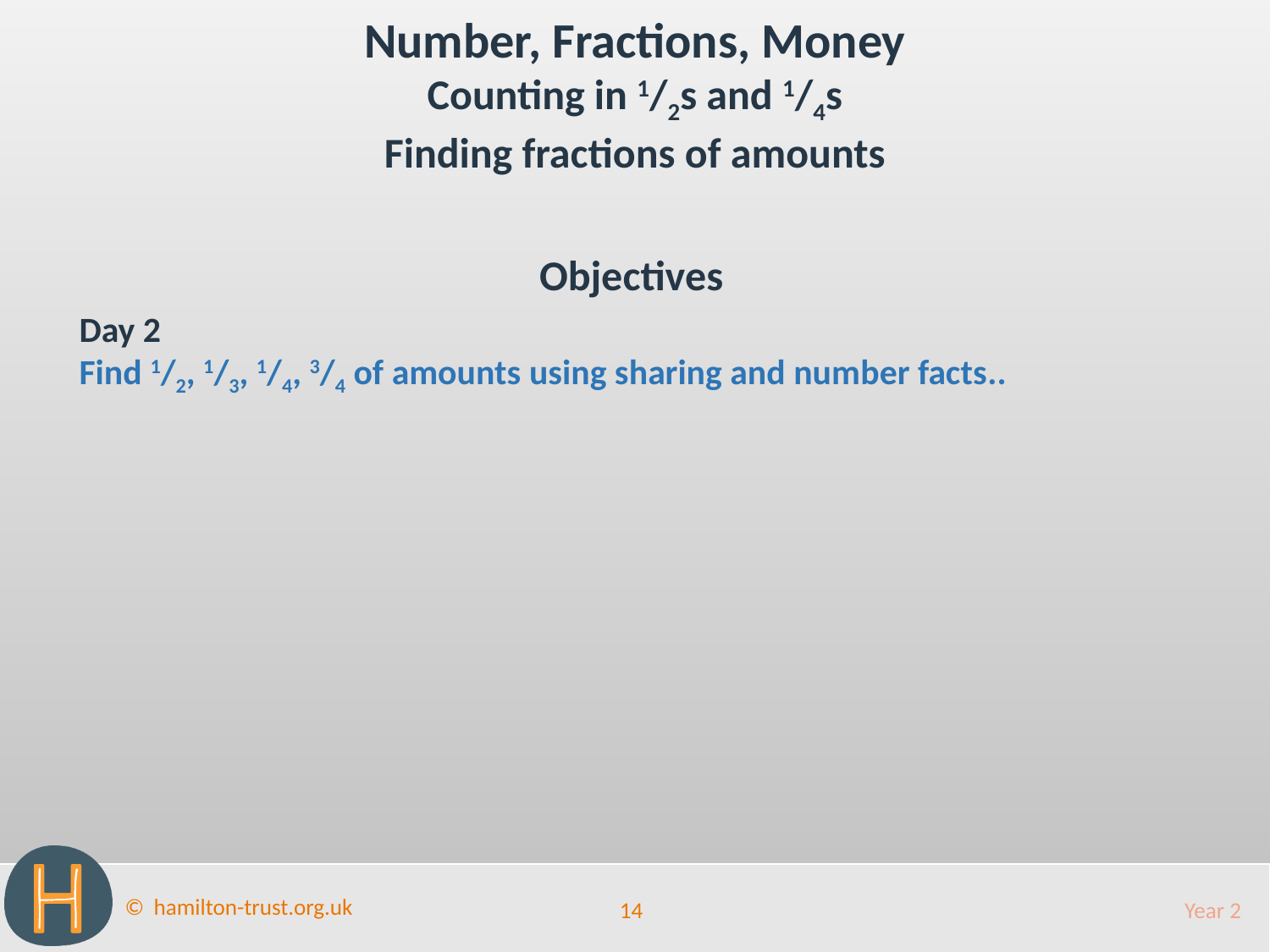

Number, Fractions, Money
Counting in 1/2s and 1/4s
Finding fractions of amounts
Objectives
Day 2
Find 1/2, 1/3, 1/4, 3/4 of amounts using sharing and number facts..
14
Year 2